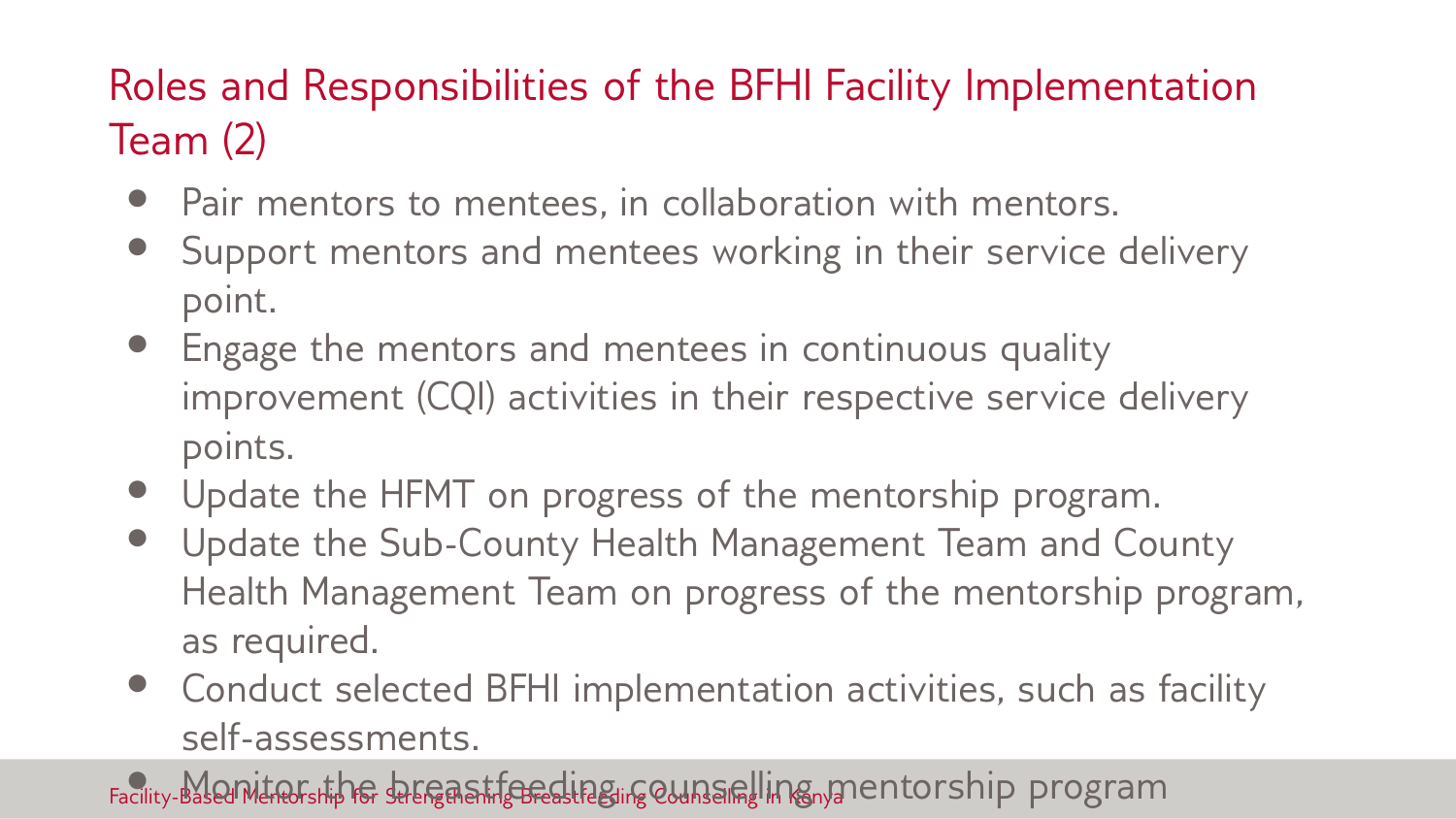

# Roles and Responsibilities of the BFHI Facility Implementation Team (2)
Pair mentors to mentees, in collaboration with mentors.
Support mentors and mentees working in their service delivery point.
Engage the mentors and mentees in continuous quality improvement (CQI) activities in their respective service delivery points.
Update the HFMT on progress of the mentorship program.
Update the Sub-County Health Management Team and County Health Management Team on progress of the mentorship program, as required.
Conduct selected BFHI implementation activities, such as facility self-assessments.
Monitor the breastfeeding counselling mentorship program indicators.